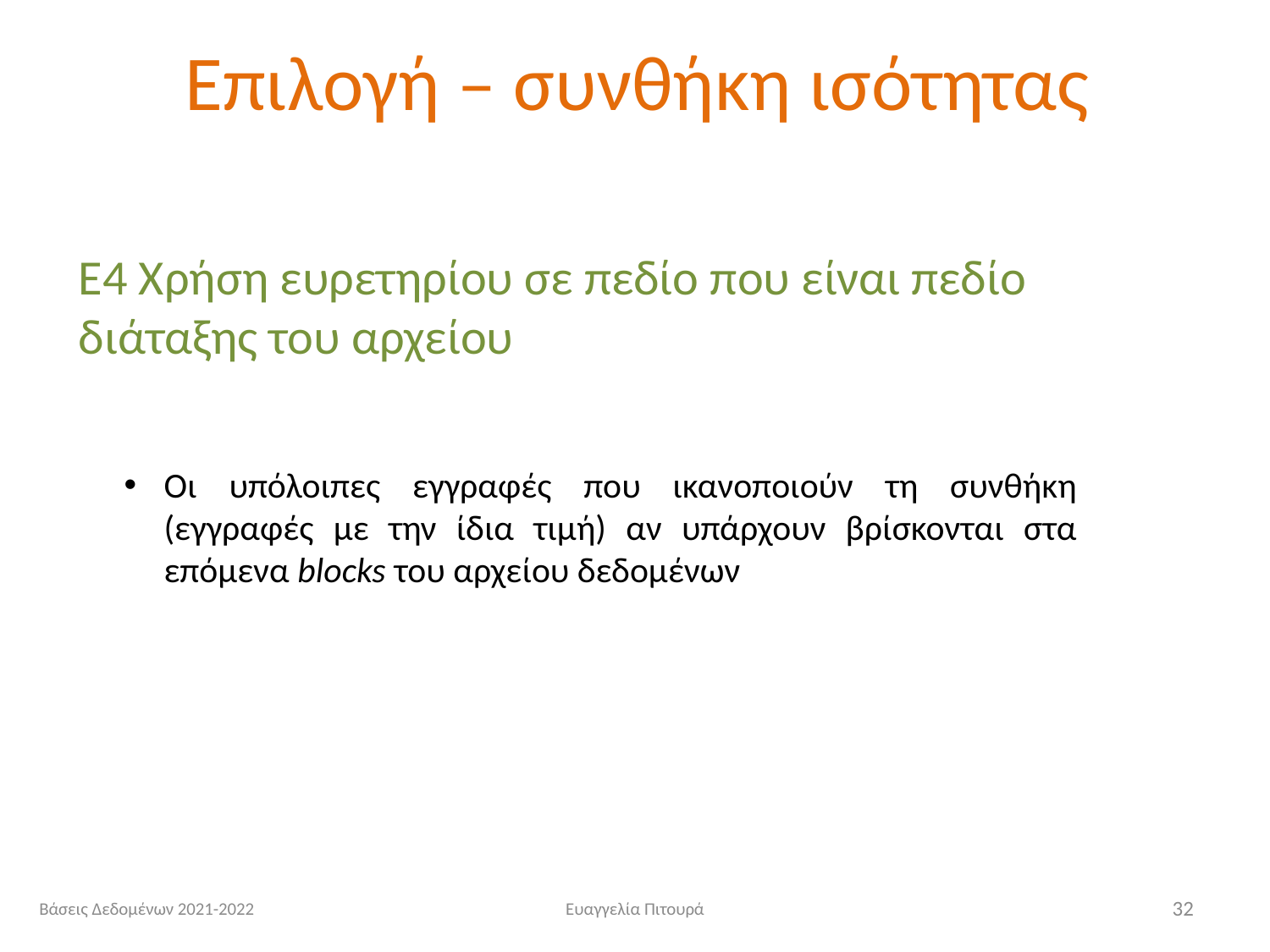

# Επιλογή – συνθήκη ισότητας
Ε4 Χρήση ευρετηρίου σε πεδίο που είναι πεδίο διάταξης του αρχείου
Οι υπόλοιπες εγγραφές που ικανοποιούν τη συνθήκη (εγγραφές με την ίδια τιμή) αν υπάρχουν βρίσκονται στα επόμενα blocks του αρχείου δεδομένων
Βάσεις Δεδομένων 2021-2022
Ευαγγελία Πιτουρά
32